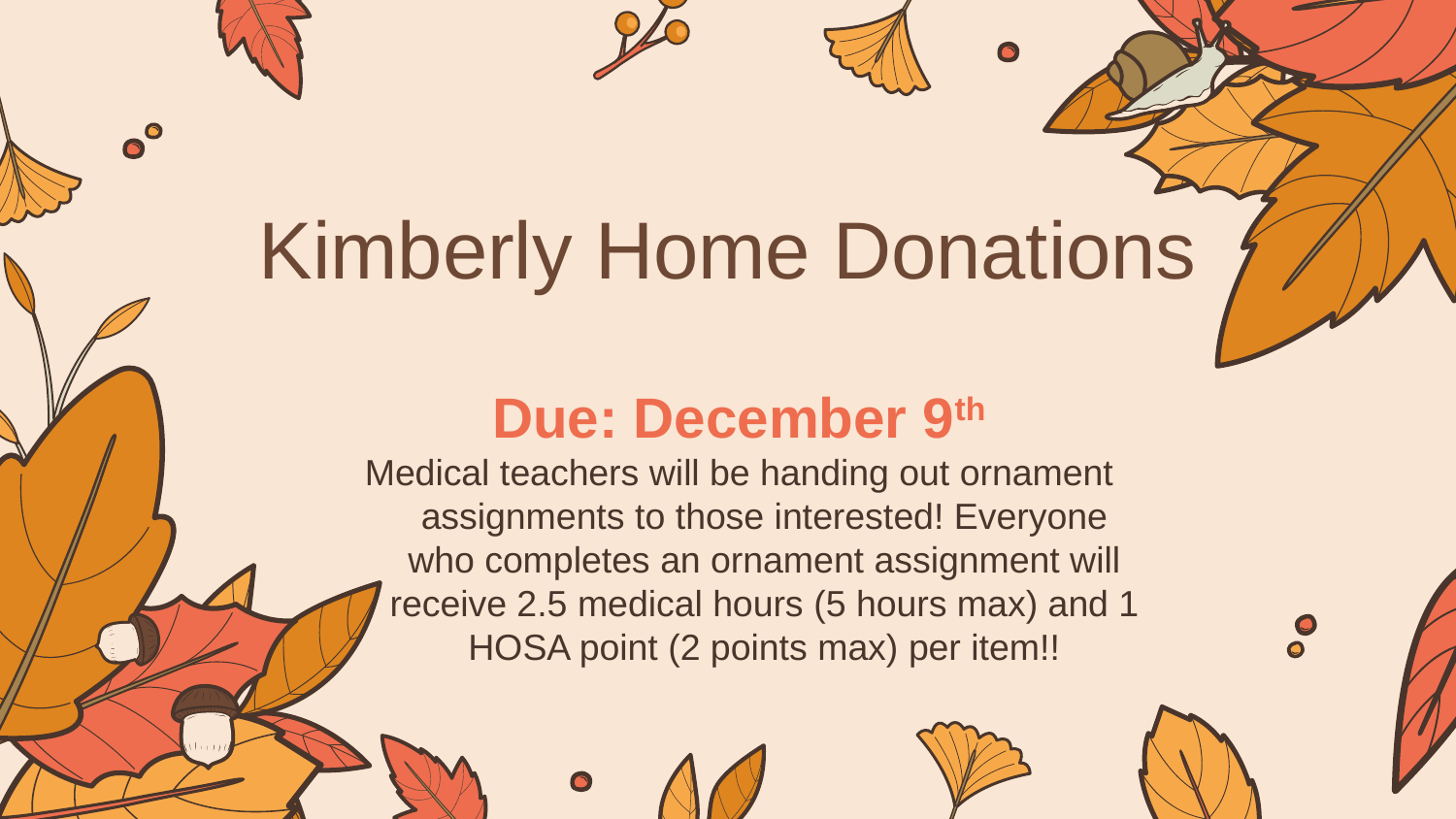

# Kimberly Home Donations
Due: December 9th
Medical teachers will be handing out ornament assignments to those interested! Everyone who completes an ornament assignment will receive 2.5 medical hours (5 hours max) and 1 HOSA point (2 points max) per item!!